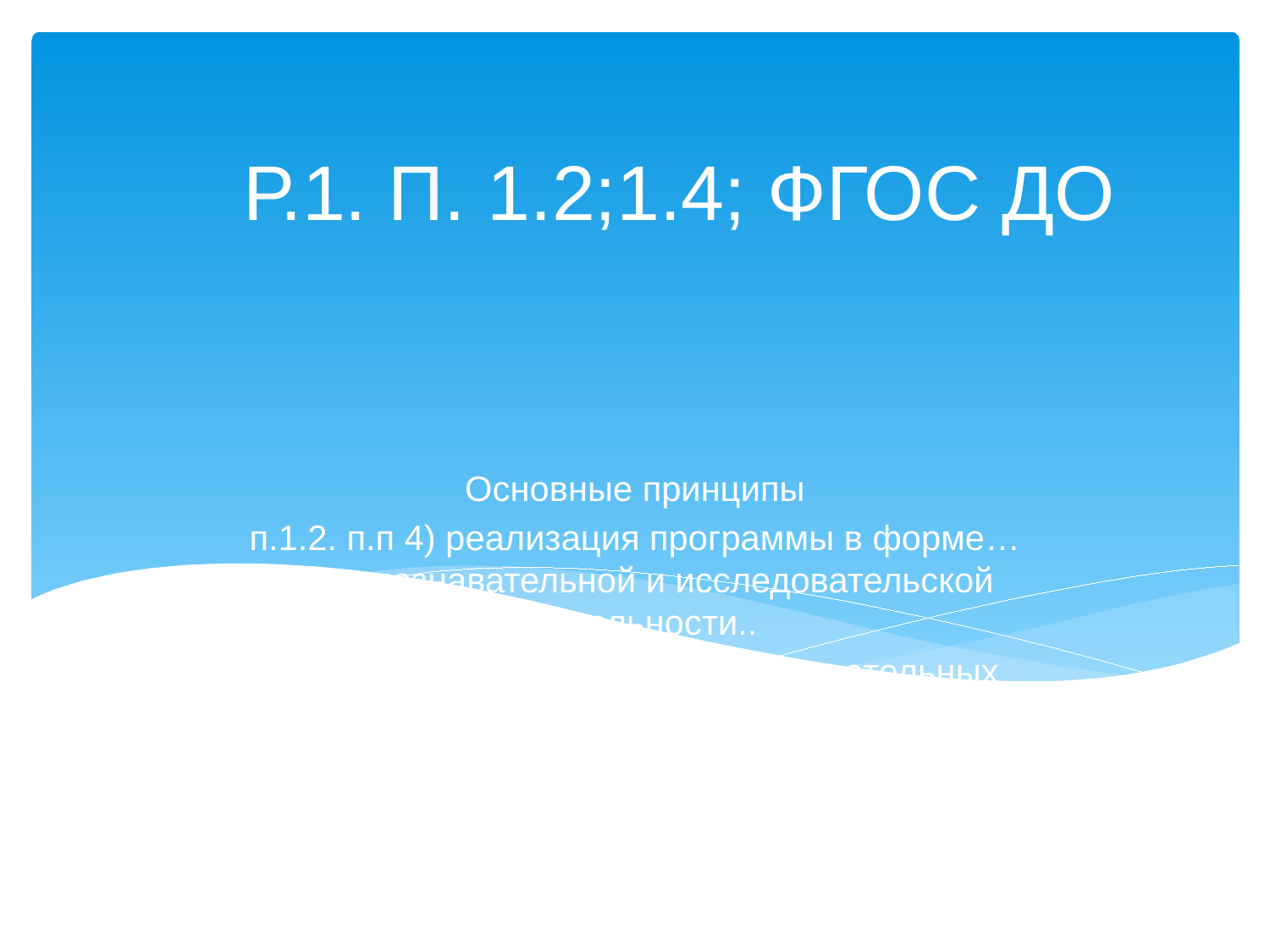

Р.1. П. 1.2;1.4; ФГОС ДО
Основные принципы
п.1.2. п.п 4) реализация программы в форме… игры, познавательной и исследовательской деятельности..
П.1.4. п.п 7) формирование познавательных интересов и познавательных действий ребенка в различных  видах деятельности